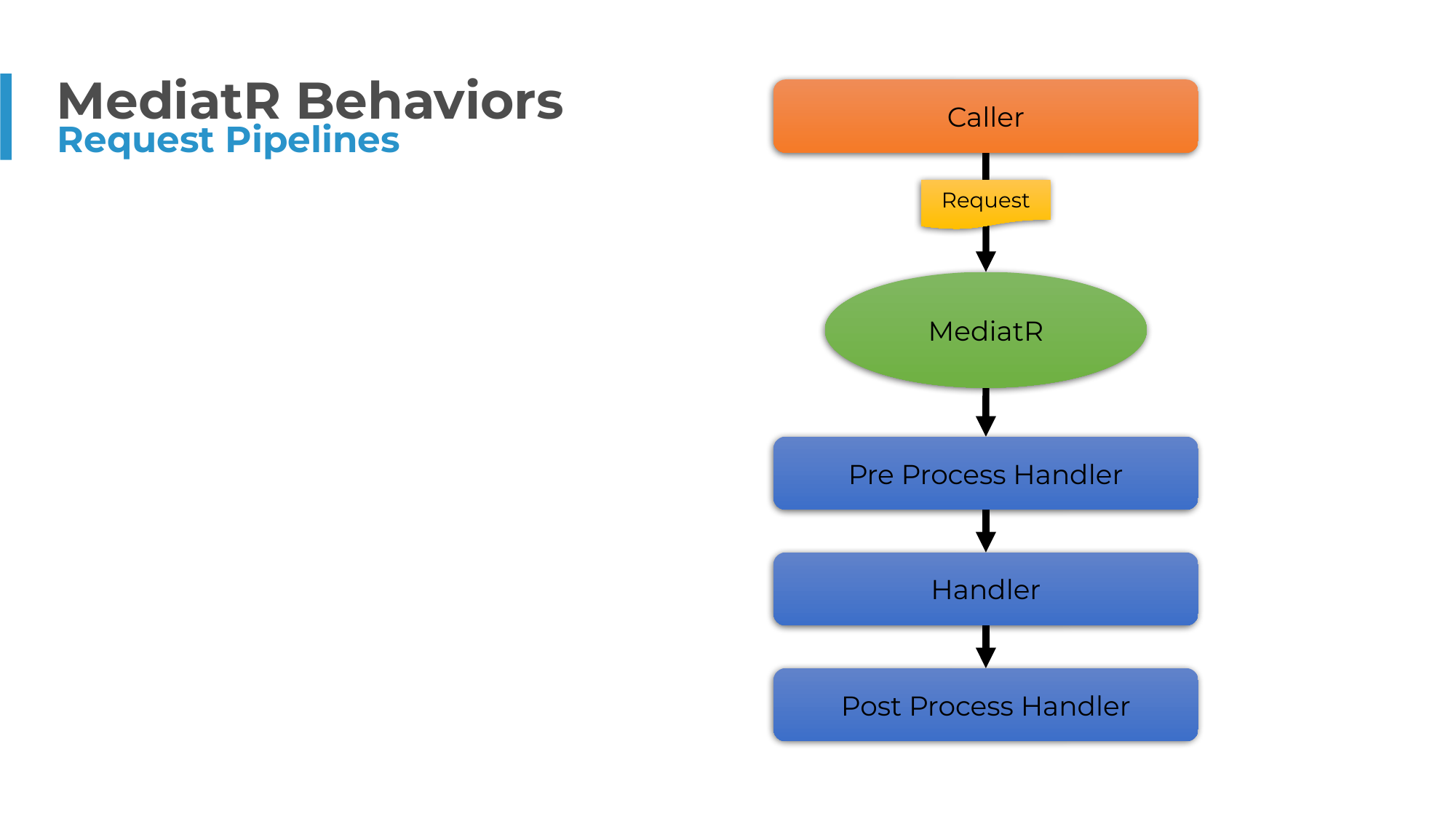

MediatR Behaviors

Caller
Request Pipelines
Request
MediatR
Pre Process Handler
Handler
Post Process Handler